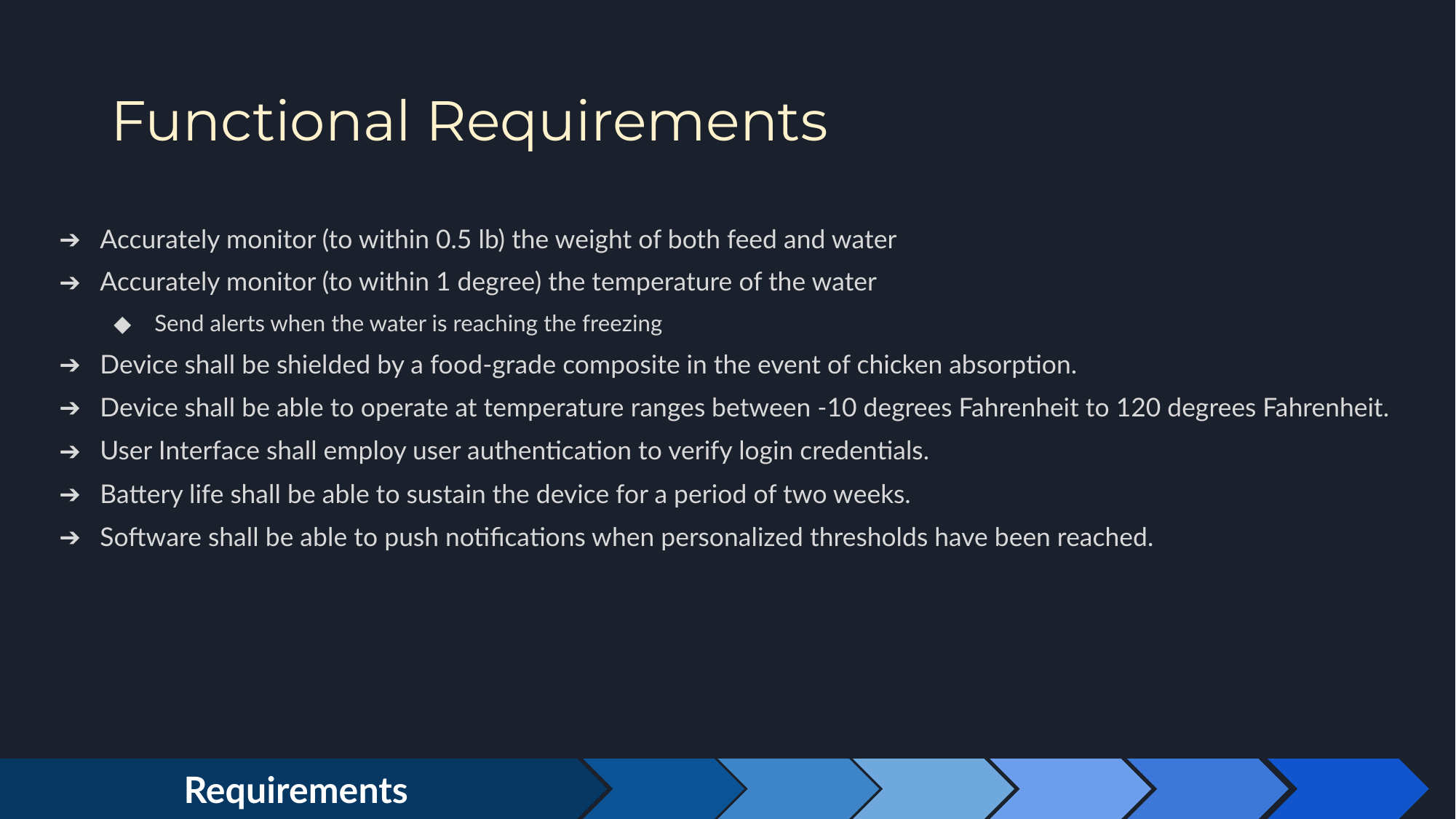

# Functional Requirements
Accurately monitor (to within 0.5 lb) the weight of both feed and water
Accurately monitor (to within 1 degree) the temperature of the water
Send alerts when the water is reaching the freezing
Device shall be shielded by a food-grade composite in the event of chicken absorption.
Device shall be able to operate at temperature ranges between -10 degrees Fahrenheit to 120 degrees Fahrenheit.
User Interface shall employ user authentication to verify login credentials.
Battery life shall be able to sustain the device for a period of two weeks.
Software shall be able to push notifications when personalized thresholds have been reached.
Requirements